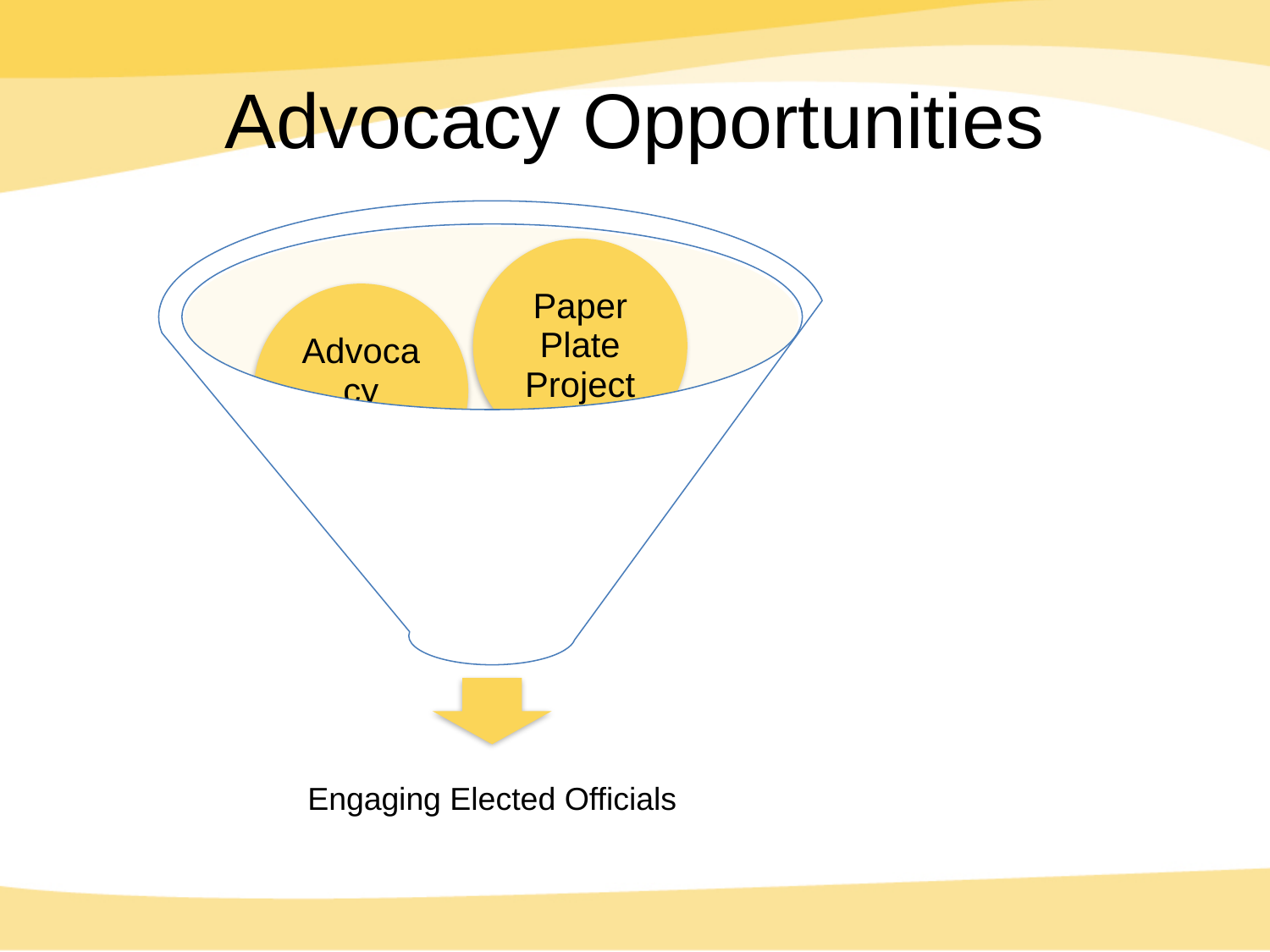

# Advocacy Opportunities
Paper Plate Project
Engaging Elected Officials
Advocacy Alerts
2017 Hunger Assessment